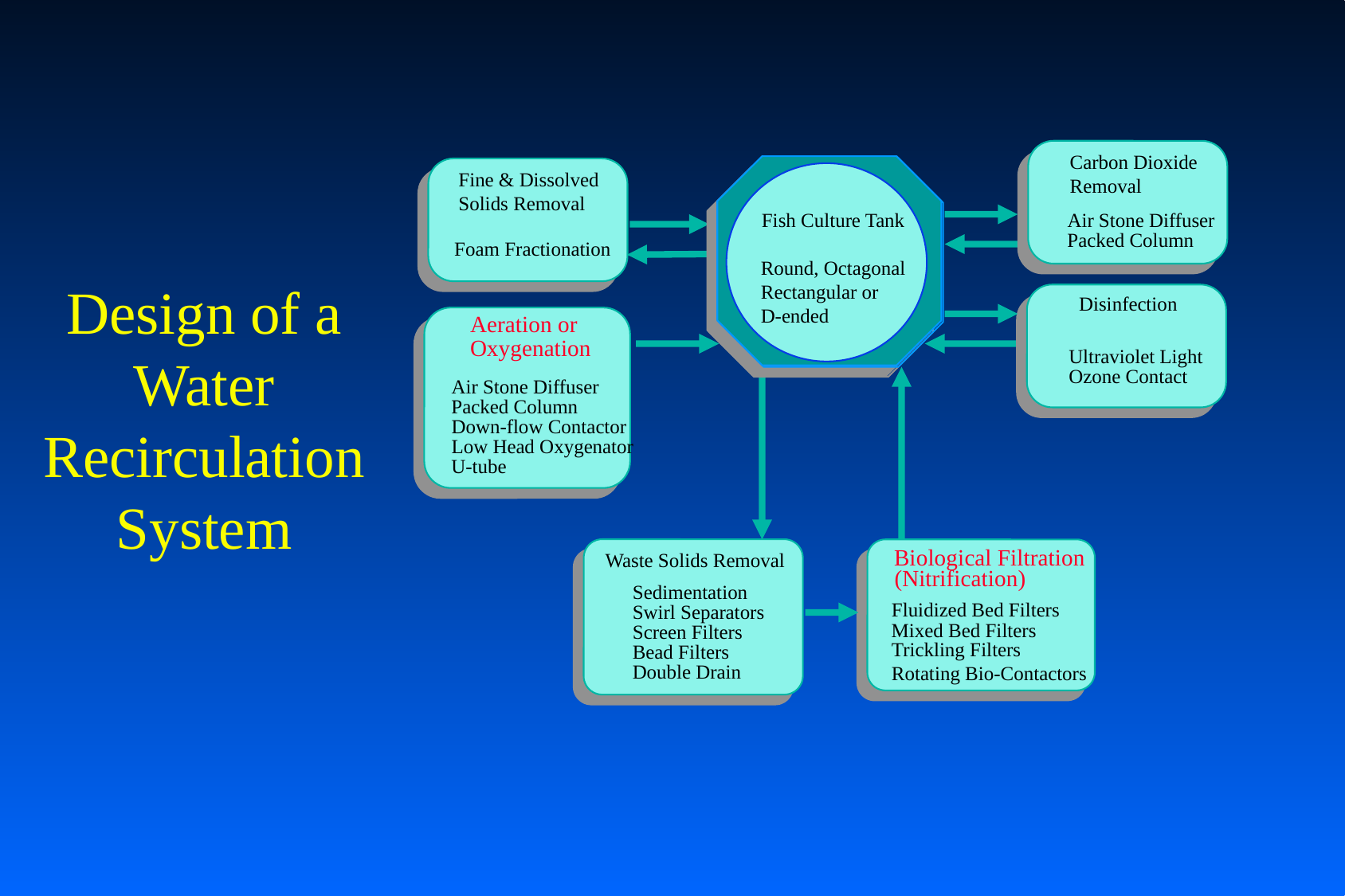

Carbon Dioxide
Removal
Air Stone Diffuser
Packed Column

Fish Culture Tank
Round, Octagonal
Rectangular or
D-ended

Fine & Dissolved
Solids Removal

Foam Fractionation

Disinfection

Ultraviolet Light
Ozone Contact

Aeration or
Oxygenation

Air Stone Diffuser
Packed Column
Down-flow Contactor
Low Head Oxygenator
U-tube

Waste Solids Removal
Sedimentation
Swirl Separators
Screen Filters
Bead Filters
Double Drain

Biological Filtration
(Nitrification)

Fluidized Bed Filters
Mixed Bed Filters
Trickling Filters
Rotating Bio-Contactors

Design of a Water Recirculation System